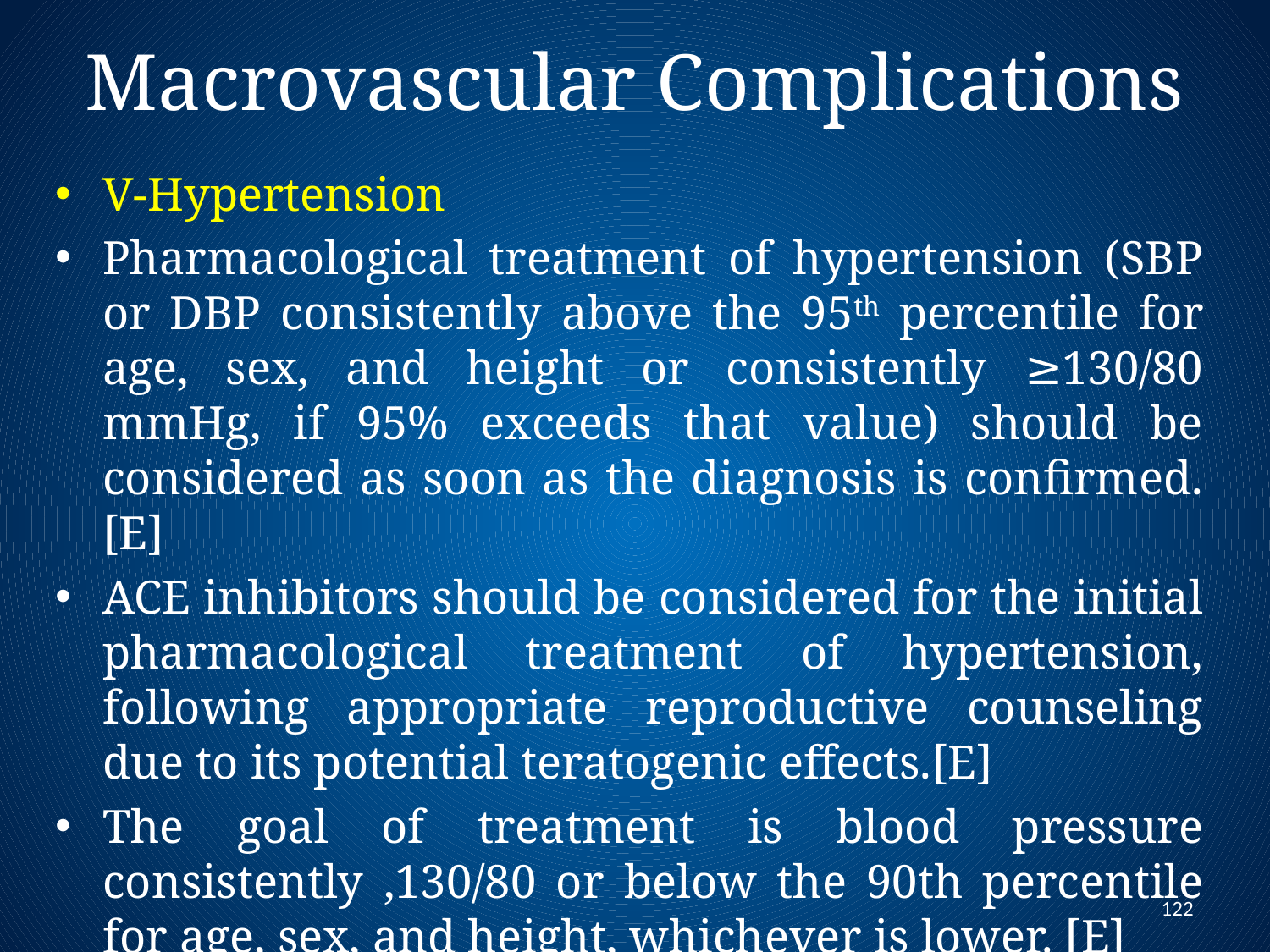

# Macrovascular Complications
V-Hypertension
Pharmacological treatment of hypertension (SBP or DBP consistently above the 95th percentile for age, sex, and height or consistently ≥130/80 mmHg, if 95% exceeds that value) should be considered as soon as the diagnosis is confirmed. [E]
ACE inhibitors should be considered for the initial pharmacological treatment of hypertension, following appropriate reproductive counseling due to its potential teratogenic effects.[E]
The goal of treatment is blood pressure consistently ,130/80 or below the 90th percentile for age, sex, and height, whichever is lower. [E]
122